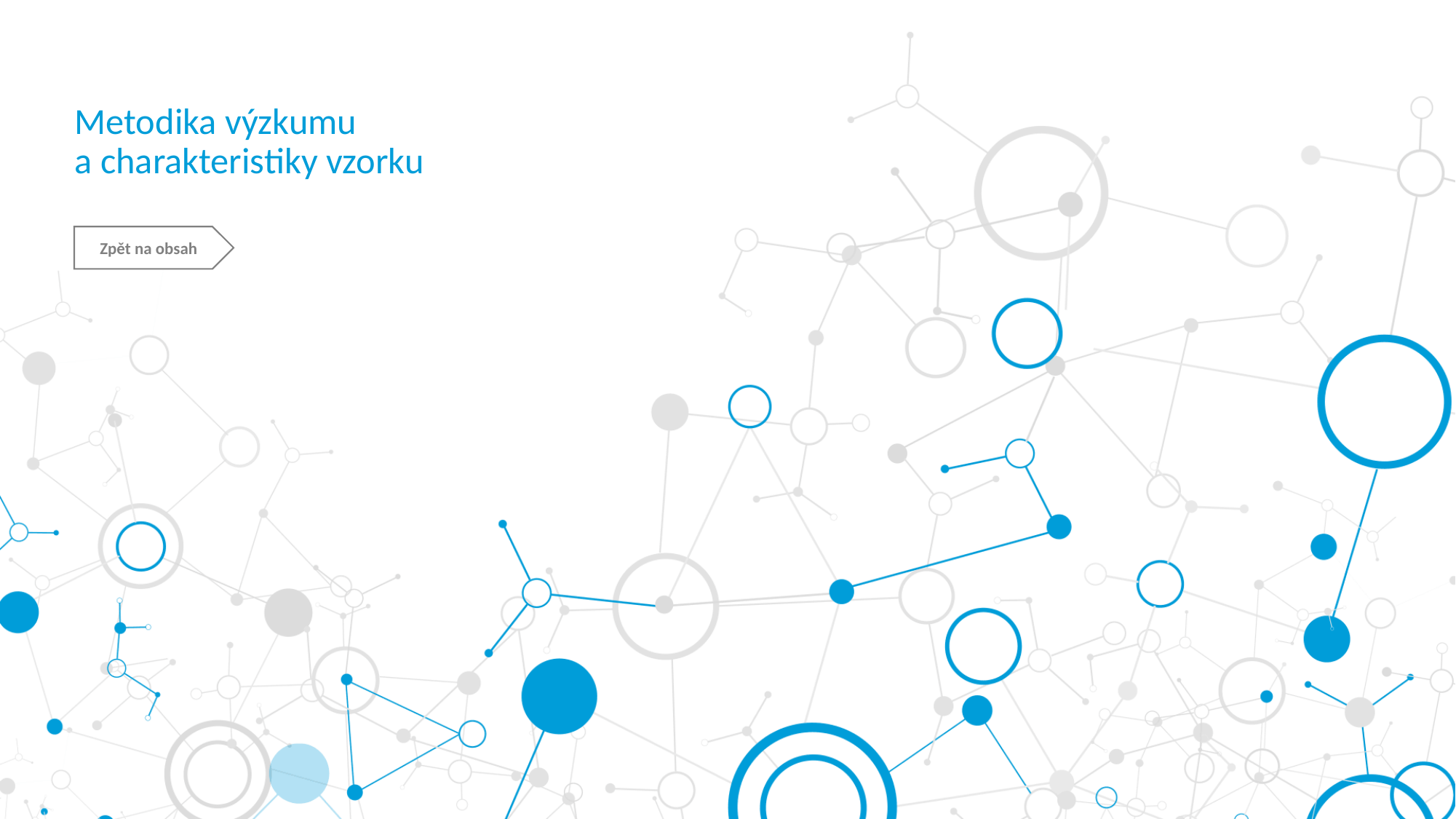

# Metodika výzkumu a charakteristiky vzorku
Zpět na obsah